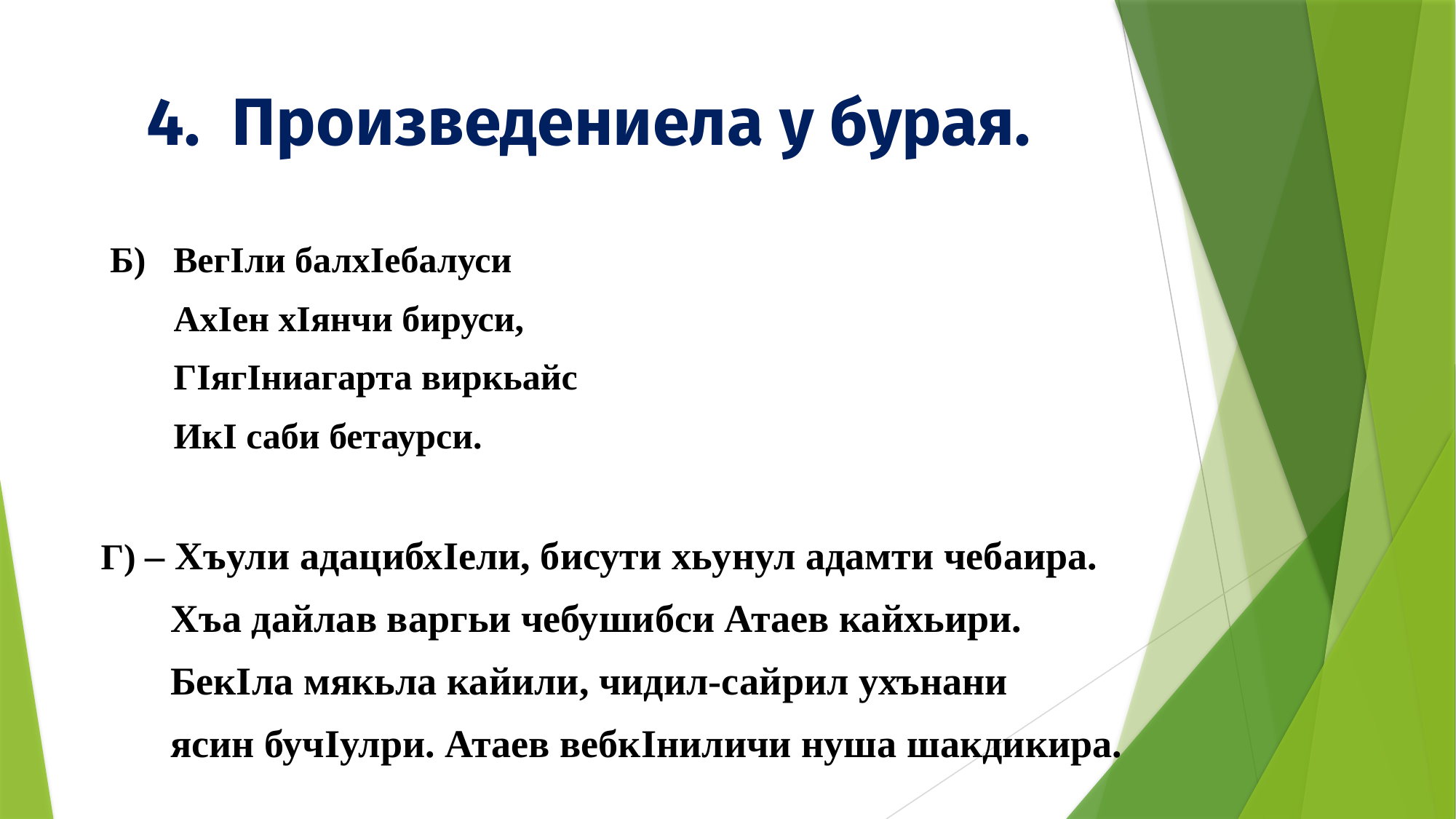

# 4.  Произведениела у бурая.
  Б)   ВегIли балхIебалуси
         АхIен хIянчи бируси,
         ГIягIниагарта виркьайс
         ИкI саби бетаурси.

 Г) – Хъули адацибхIели, бисути хьунул адамти чебаира.
        Хъа дайлав варгьи чебушибси Атаев кайхьири.
        БекIла мякьла кайили, чидил-сайрил ухънани
        ясин бучIулри. Атаев вебкIниличи нуша шакдикира.